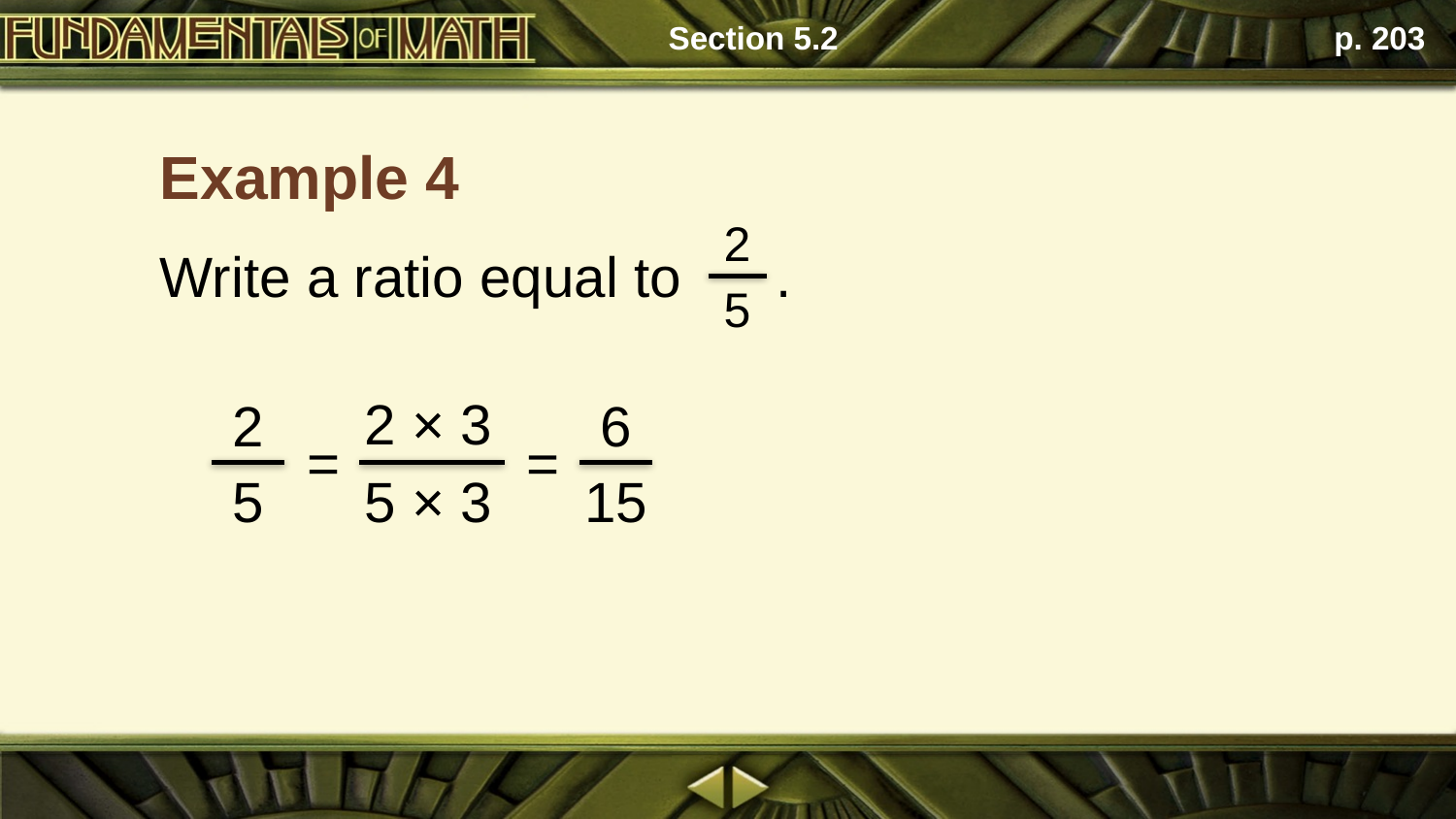

Section 5.2
p. 203
Example 4
2
5
Write a ratio equal to      .
2 × 3
5 × 3
2
5
6
15
=
=